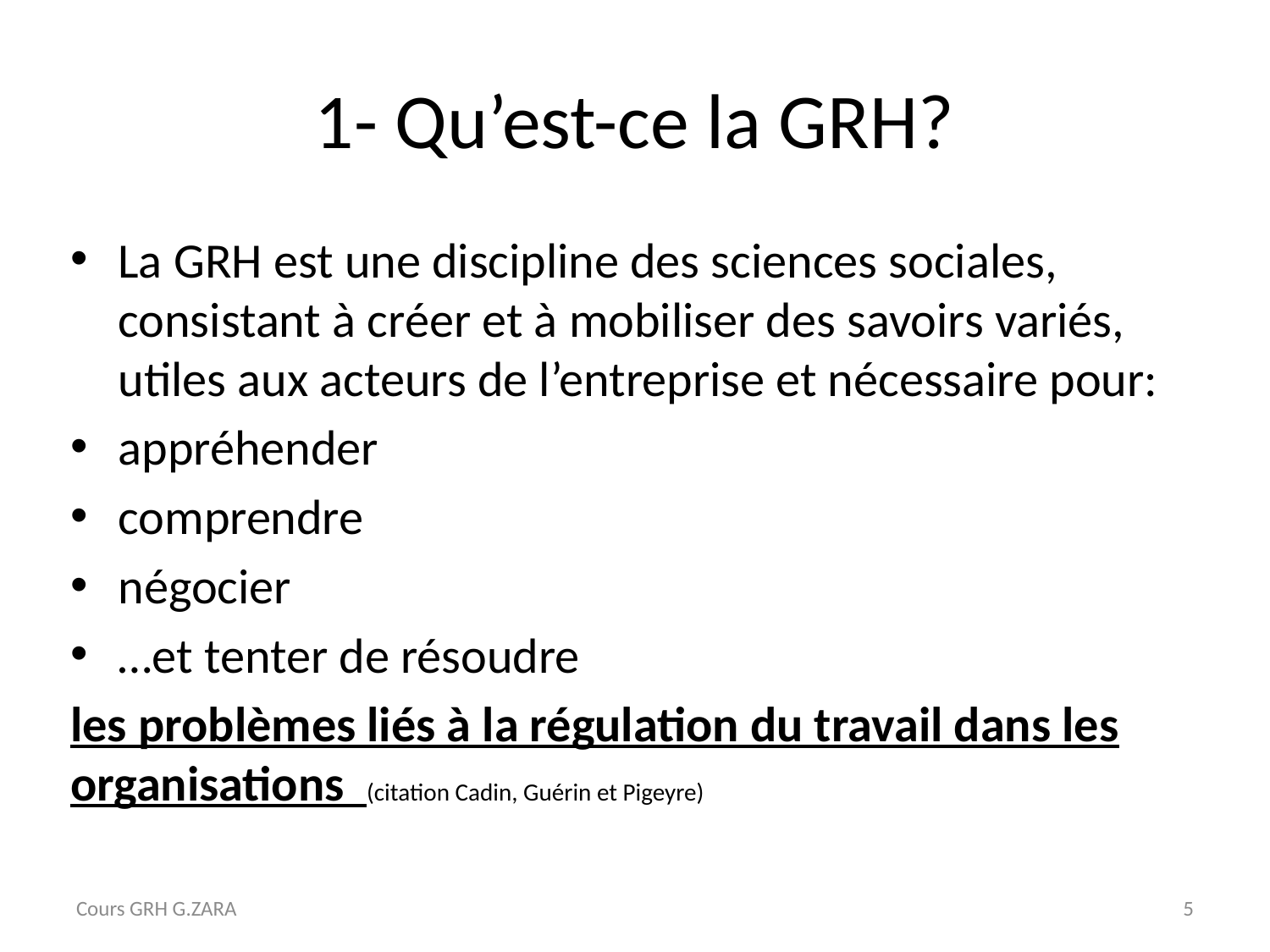

# 1- Qu’est-ce la GRH?
La GRH est une discipline des sciences sociales, consistant à créer et à mobiliser des savoirs variés, utiles aux acteurs de l’entreprise et nécessaire pour:
appréhender
comprendre
négocier
…et tenter de résoudre
les problèmes liés à la régulation du travail dans les organisations  (citation Cadin, Guérin et Pigeyre)
Cours GRH G.ZARA
5